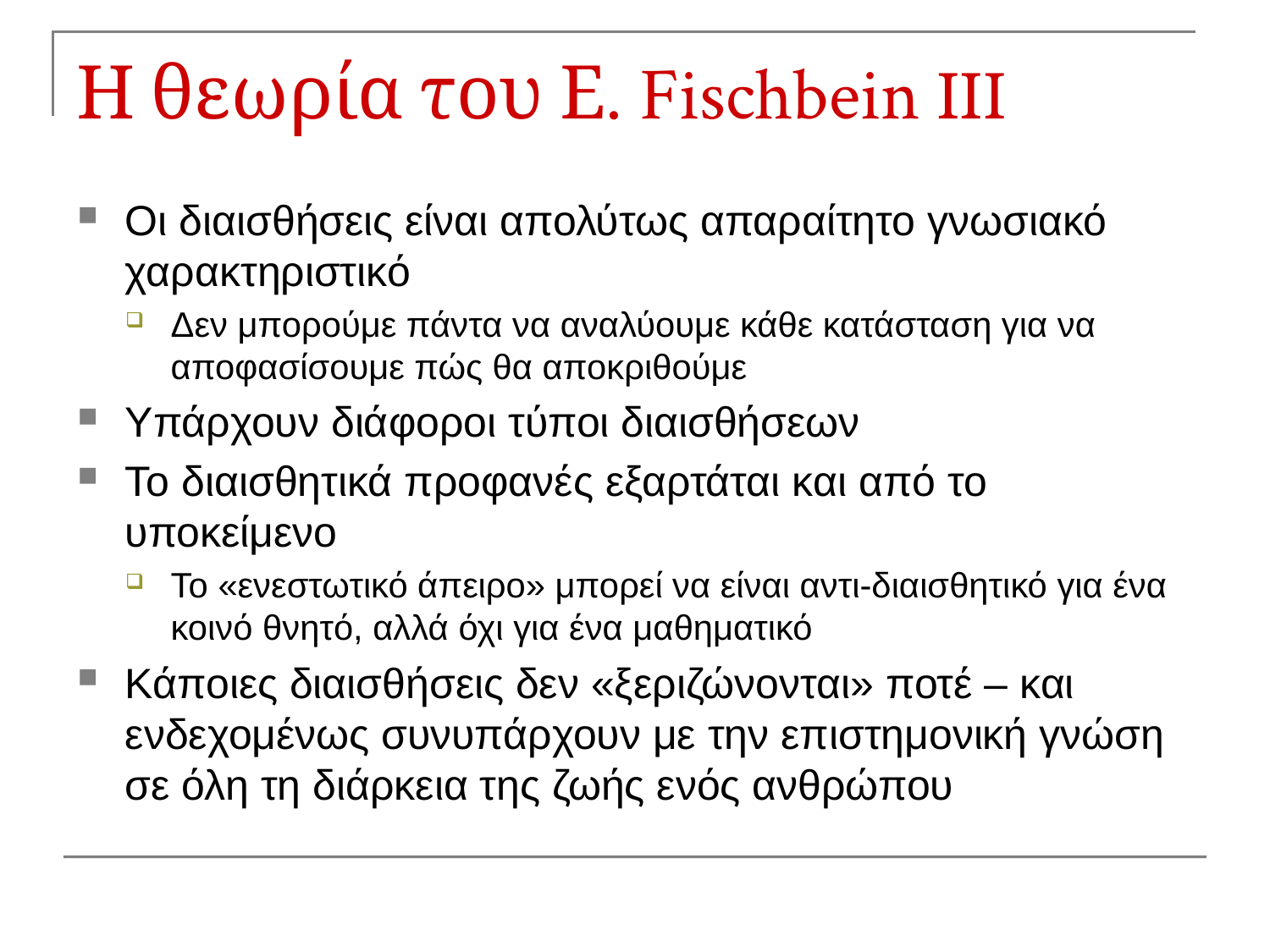

# Η θεωρία του Ε. Fischbein ΙΙΙ
Οι διαισθήσεις είναι απολύτως απαραίτητο γνωσιακό χαρακτηριστικό
Δεν μπορούμε πάντα να αναλύουμε κάθε κατάσταση για να αποφασίσουμε πώς θα αποκριθούμε
Υπάρχουν διάφοροι τύποι διαισθήσεων
Το διαισθητικά προφανές εξαρτάται και από το υποκείμενο
Το «ενεστωτικό άπειρο» μπορεί να είναι αντι-διαισθητικό για ένα κοινό θνητό, αλλά όχι για ένα μαθηματικό
Κάποιες διαισθήσεις δεν «ξεριζώνονται» ποτέ – και ενδεχομένως συνυπάρχουν με την επιστημονική γνώση σε όλη τη διάρκεια της ζωής ενός ανθρώπου